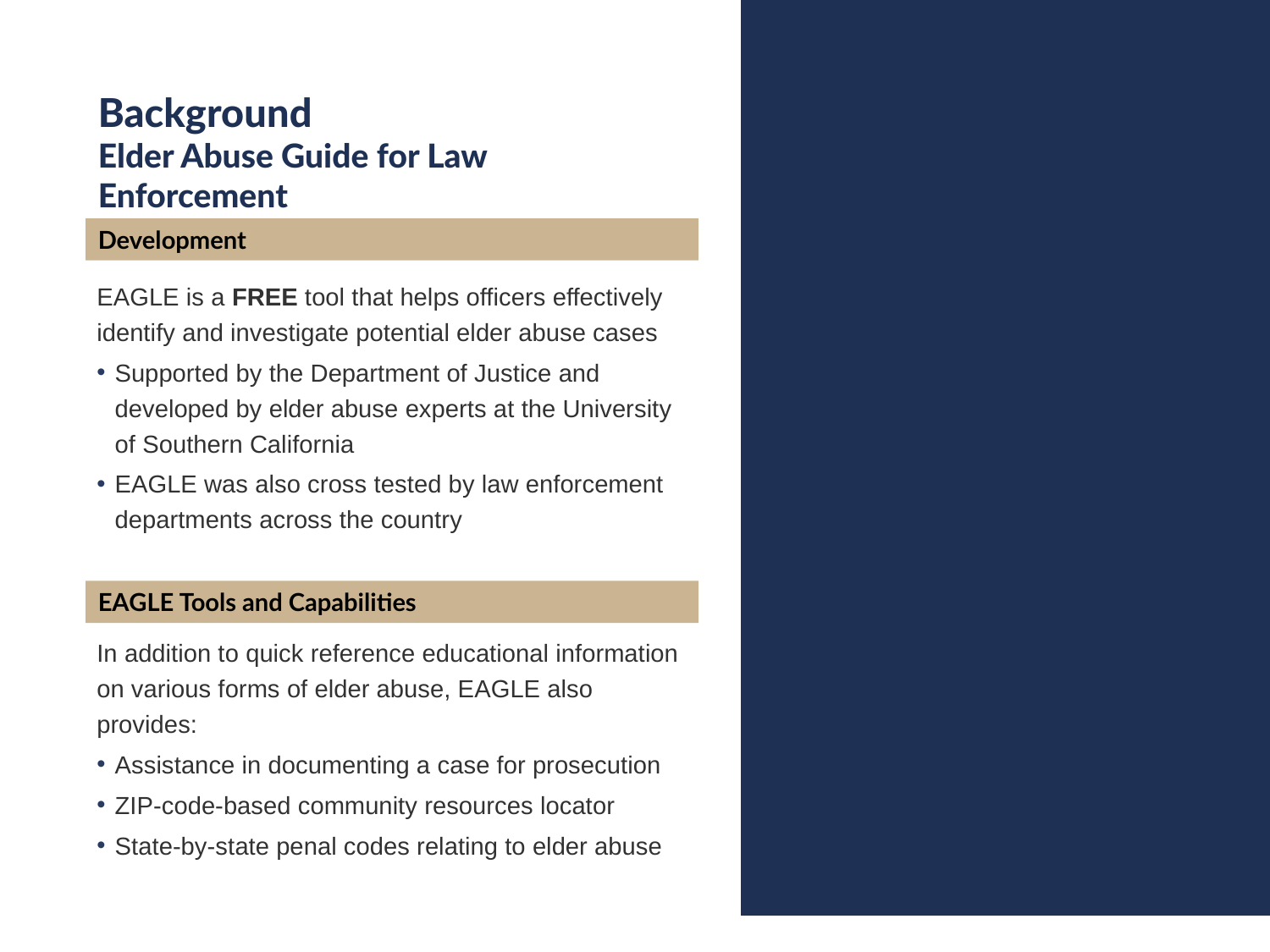

Background
Elder Abuse Guide for Law Enforcement
Development
EAGLE is a FREE tool that helps officers effectively identify and investigate potential elder abuse cases
Supported by the Department of Justice and developed by elder abuse experts at the University of Southern California
EAGLE was also cross tested by law enforcement departments across the country
EAGLE Tools and Capabilities
In addition to quick reference educational information on various forms of elder abuse, EAGLE also provides:
Assistance in documenting a case for prosecution
ZIP-code-based community resources locator
State-by-state penal codes relating to elder abuse